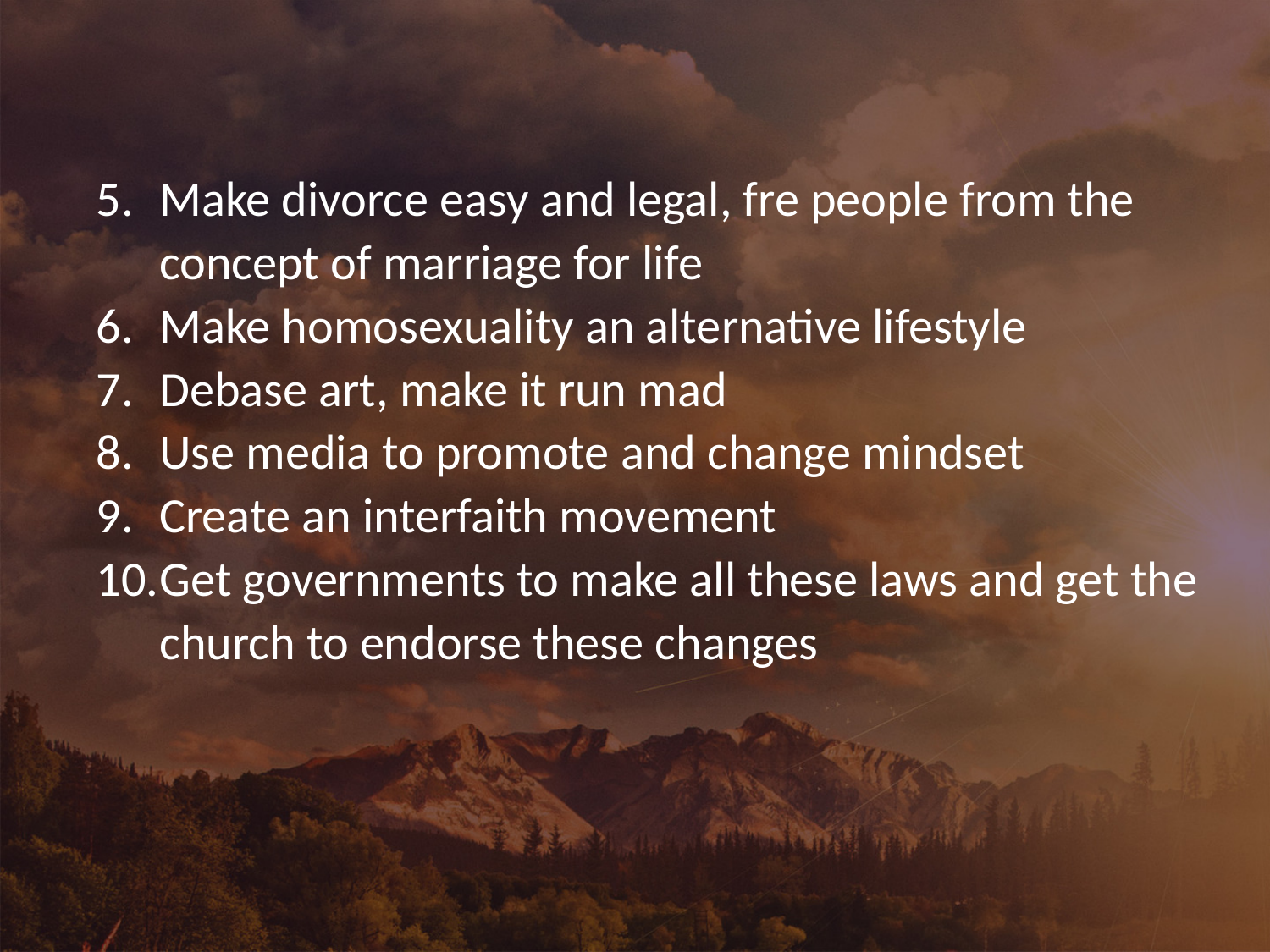

Make divorce easy and legal, fre people from the concept of marriage for life
Make homosexuality an alternative lifestyle
Debase art, make it run mad
Use media to promote and change mindset
Create an interfaith movement
Get governments to make all these laws and get the church to endorse these changes